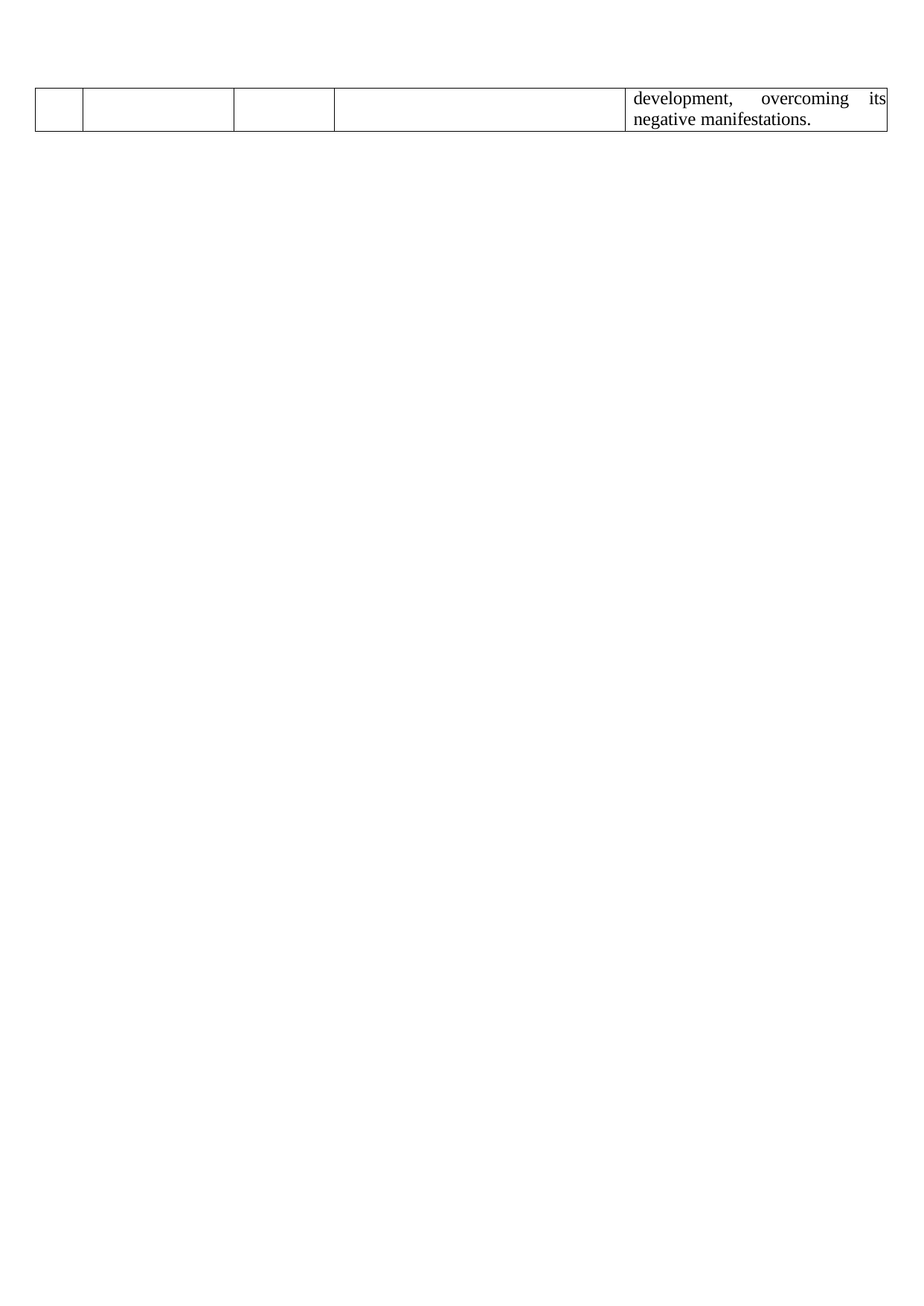

|  |  |  |  | development, overcoming its negative manifestations. |
| --- | --- | --- | --- | --- |